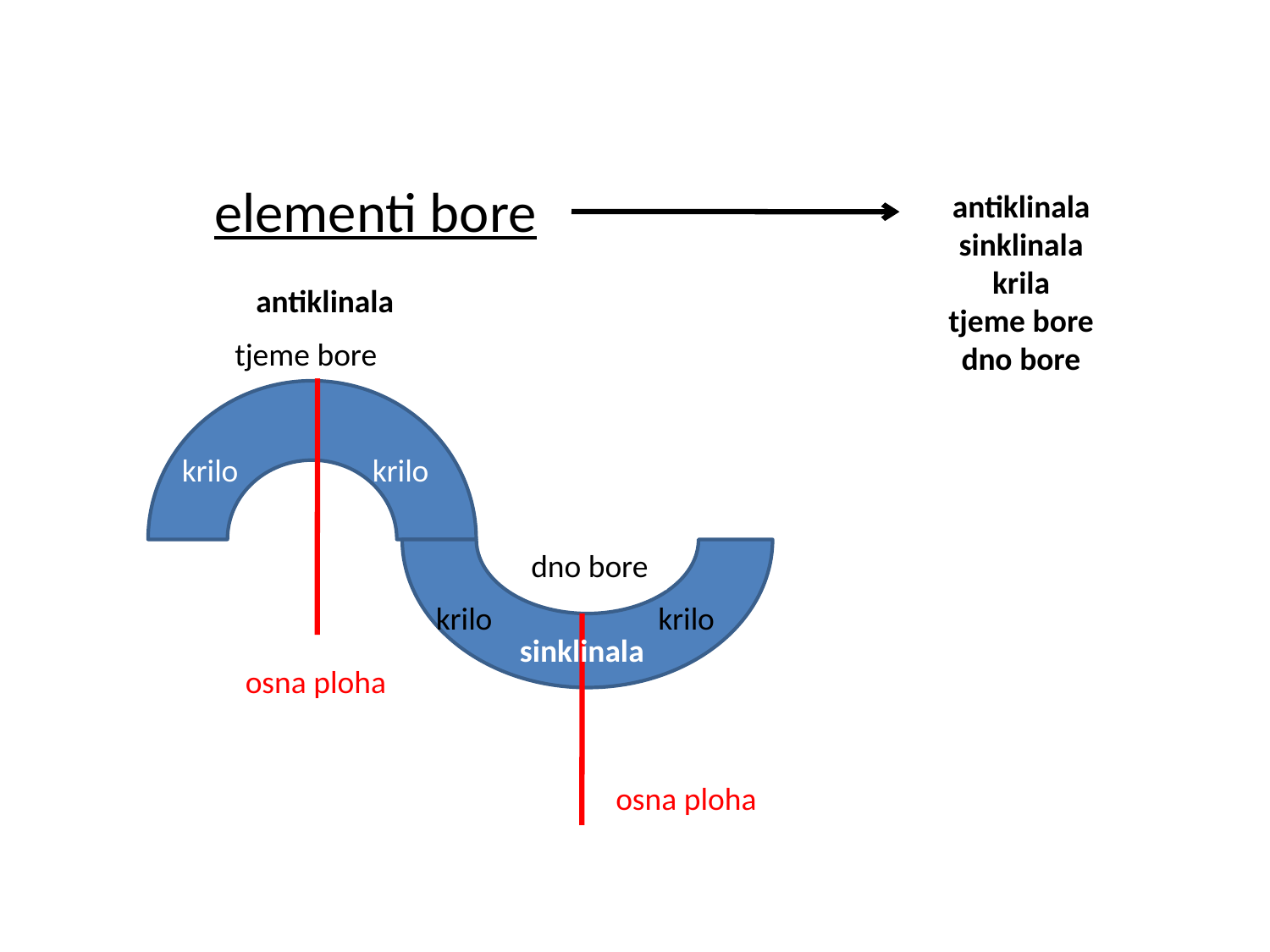

elementi bore
antiklinala
sinklinala
krila
tjeme bore
dno bore
antiklinala
tjeme bore

krilo
krilo
dno bore
krilo
krilo
sinklinala
osna ploha
osna ploha